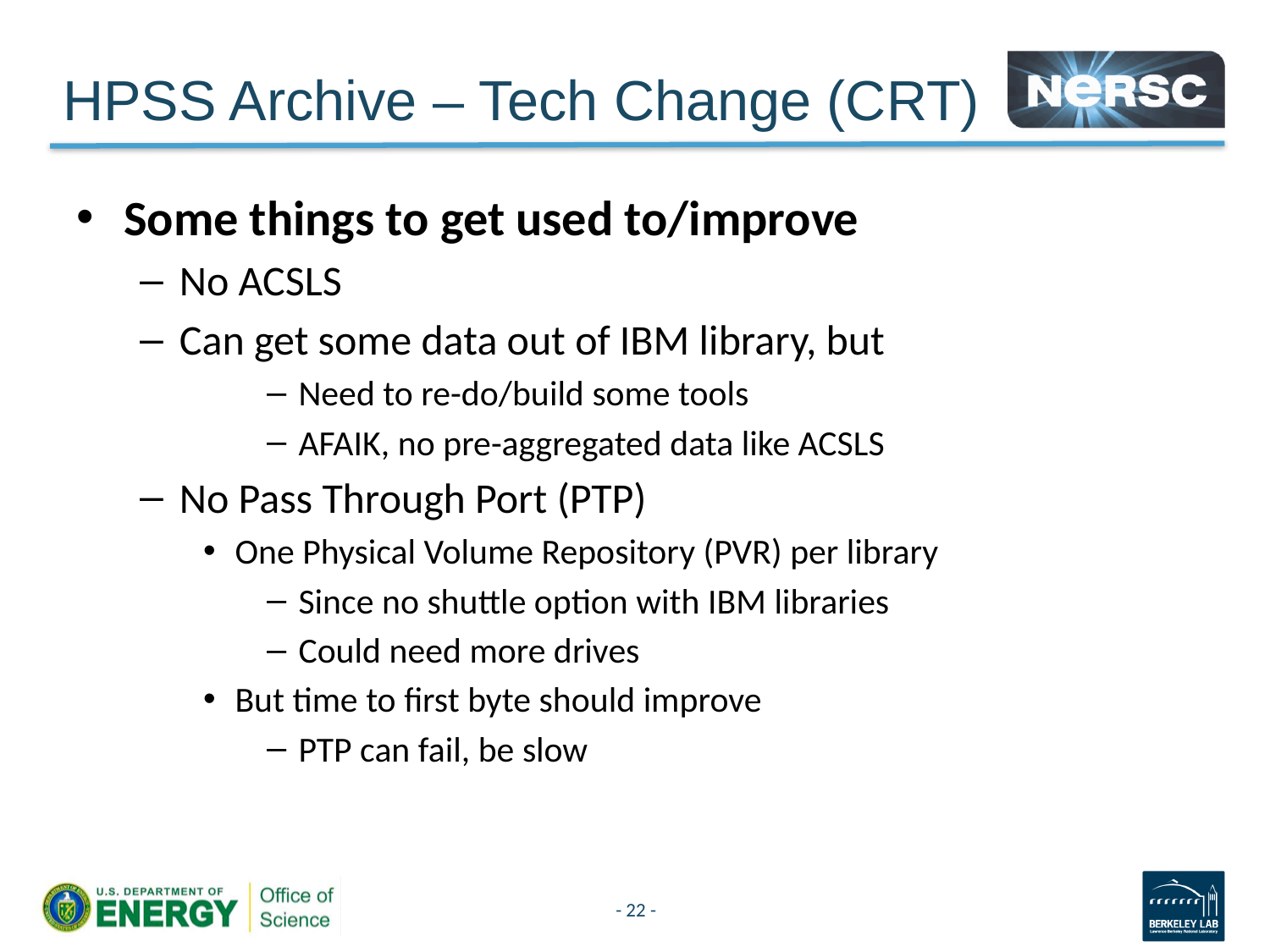

# HPSS Archive – Tech Change (CRT)
Some things to get used to/improve
No ACSLS
Can get some data out of IBM library, but
Need to re-do/build some tools
AFAIK, no pre-aggregated data like ACSLS
No Pass Through Port (PTP)
One Physical Volume Repository (PVR) per library
Since no shuttle option with IBM libraries
Could need more drives
But time to first byte should improve
PTP can fail, be slow

- 22 -